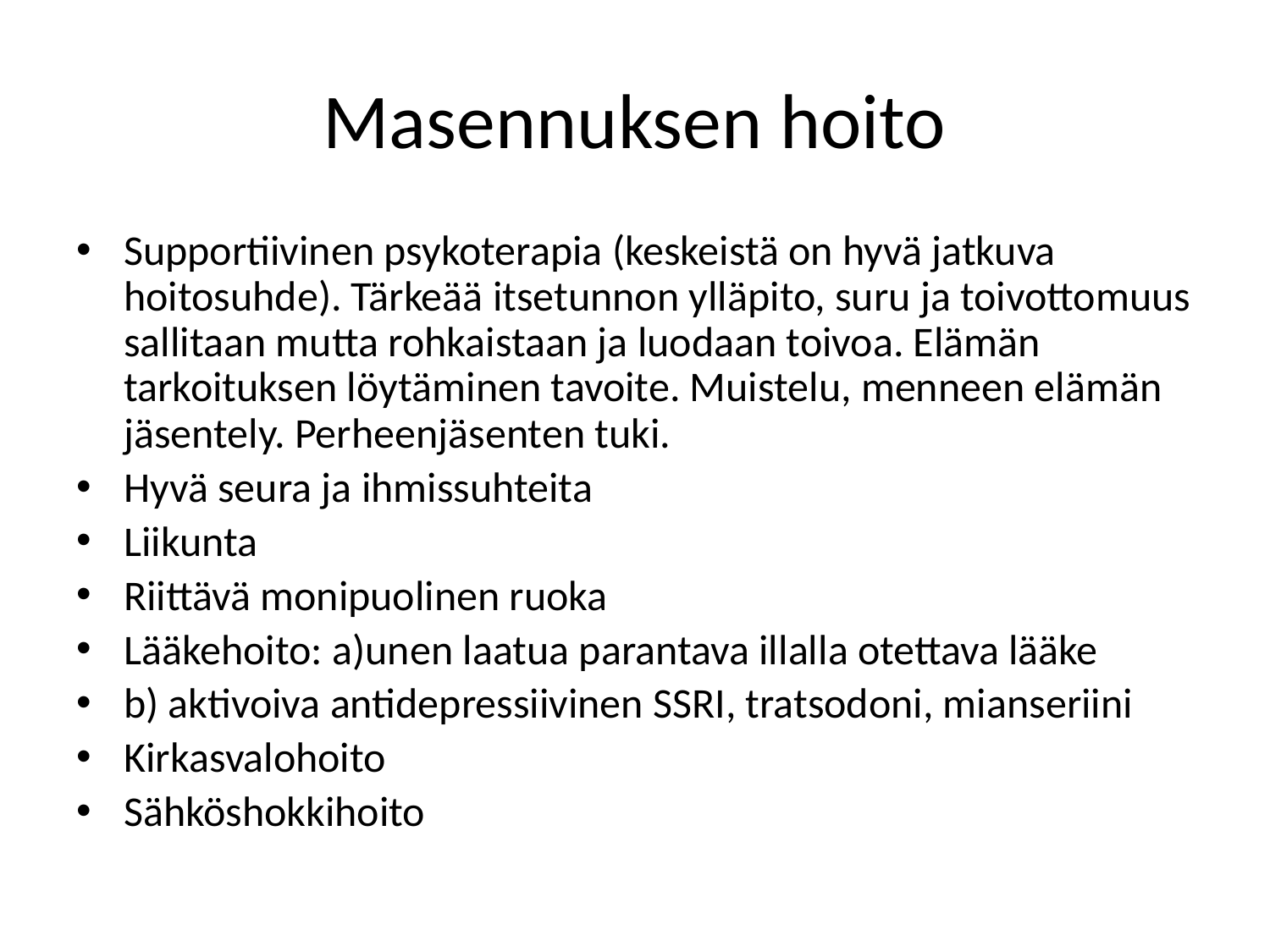

# Masennuksen hoito
Supportiivinen psykoterapia (keskeistä on hyvä jatkuva hoitosuhde). Tärkeää itsetunnon ylläpito, suru ja toivottomuus sallitaan mutta rohkaistaan ja luodaan toivoa. Elämän tarkoituksen löytäminen tavoite. Muistelu, menneen elämän jäsentely. Perheenjäsenten tuki.
Hyvä seura ja ihmissuhteita
Liikunta
Riittävä monipuolinen ruoka
Lääkehoito: a)unen laatua parantava illalla otettava lääke
b) aktivoiva antidepressiivinen SSRI, tratsodoni, mianseriini
Kirkasvalohoito
Sähköshokkihoito